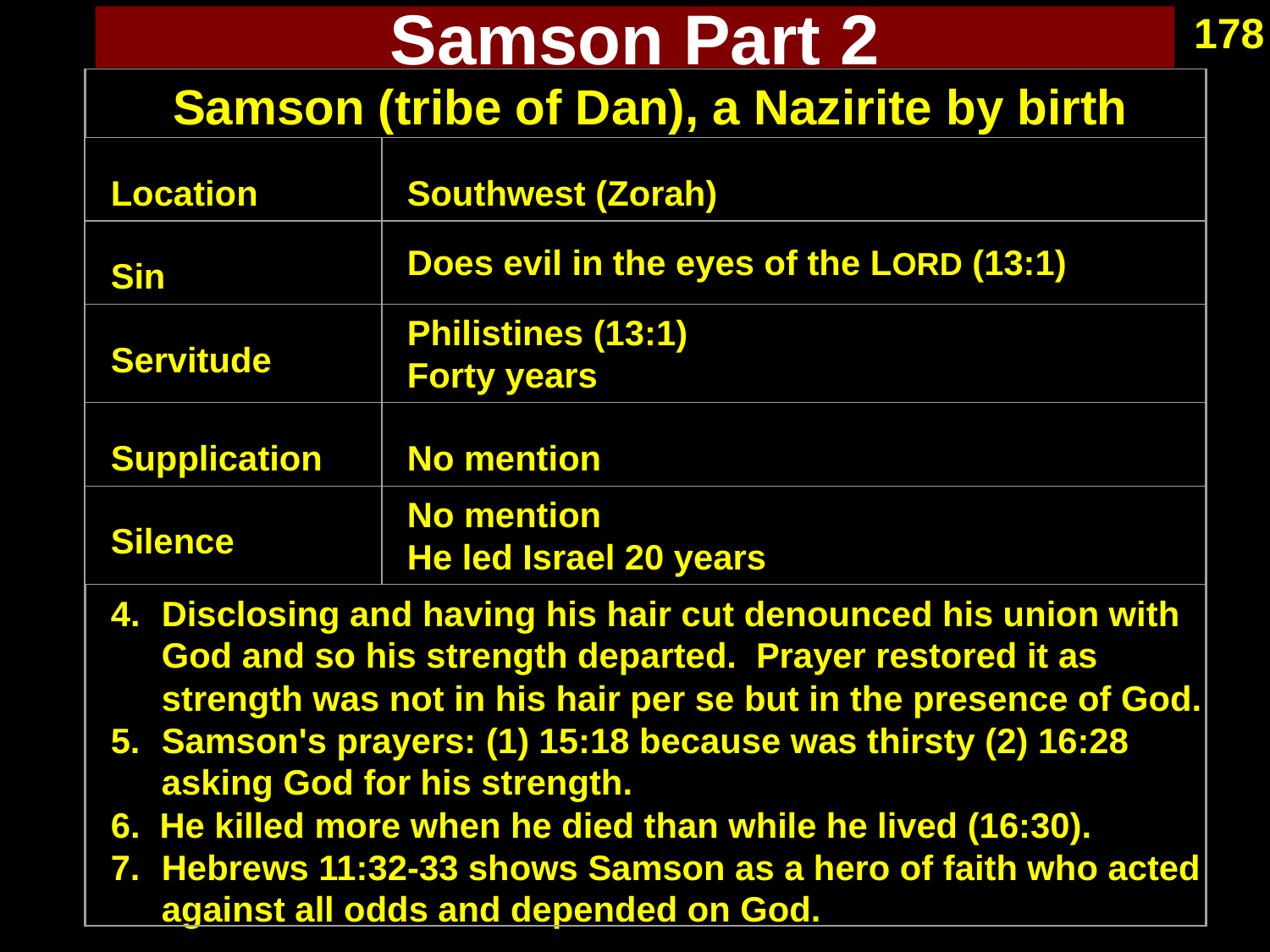

178

Samson Part 2

 Samson (tribe of Dan), a Nazirite by birth

Location

Southwest (Zorah)

Sin

Does evil in the eyes of the LORD (13:1)

Servitude

Philistines (13:1)
Forty years

Supplication

No mention

Silence

No mention
He led Israel 20 years

4.	Disclosing and having his hair cut denounced his union with God and so his strength departed.  Prayer restored it as strength was not in his hair per se but in the presence of God.
Samson's prayers: (1) 15:18 because was thirsty (2) 16:28 asking God for his strength.
6.  He killed more when he died than while he lived (16:30).
Hebrews 11:32-33 shows Samson as a hero of faith who acted against all odds and depended on God.